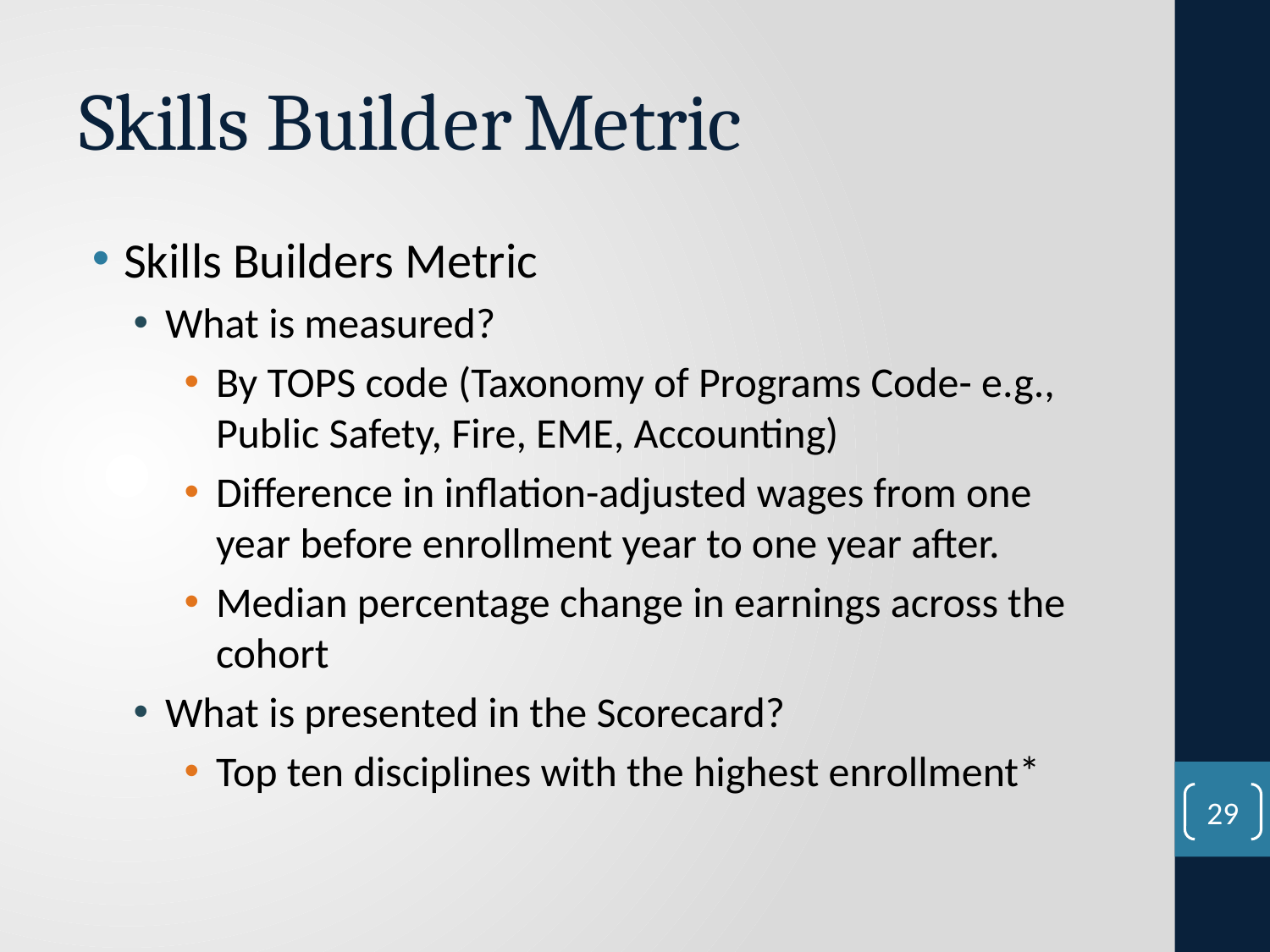

# Skills Builder Metric
Skills Builders Metric
What is measured?
By TOPS code (Taxonomy of Programs Code- e.g., Public Safety, Fire, EME, Accounting)
Difference in inflation-adjusted wages from one year before enrollment year to one year after.
Median percentage change in earnings across the cohort
What is presented in the Scorecard?
Top ten disciplines with the highest enrollment*

29